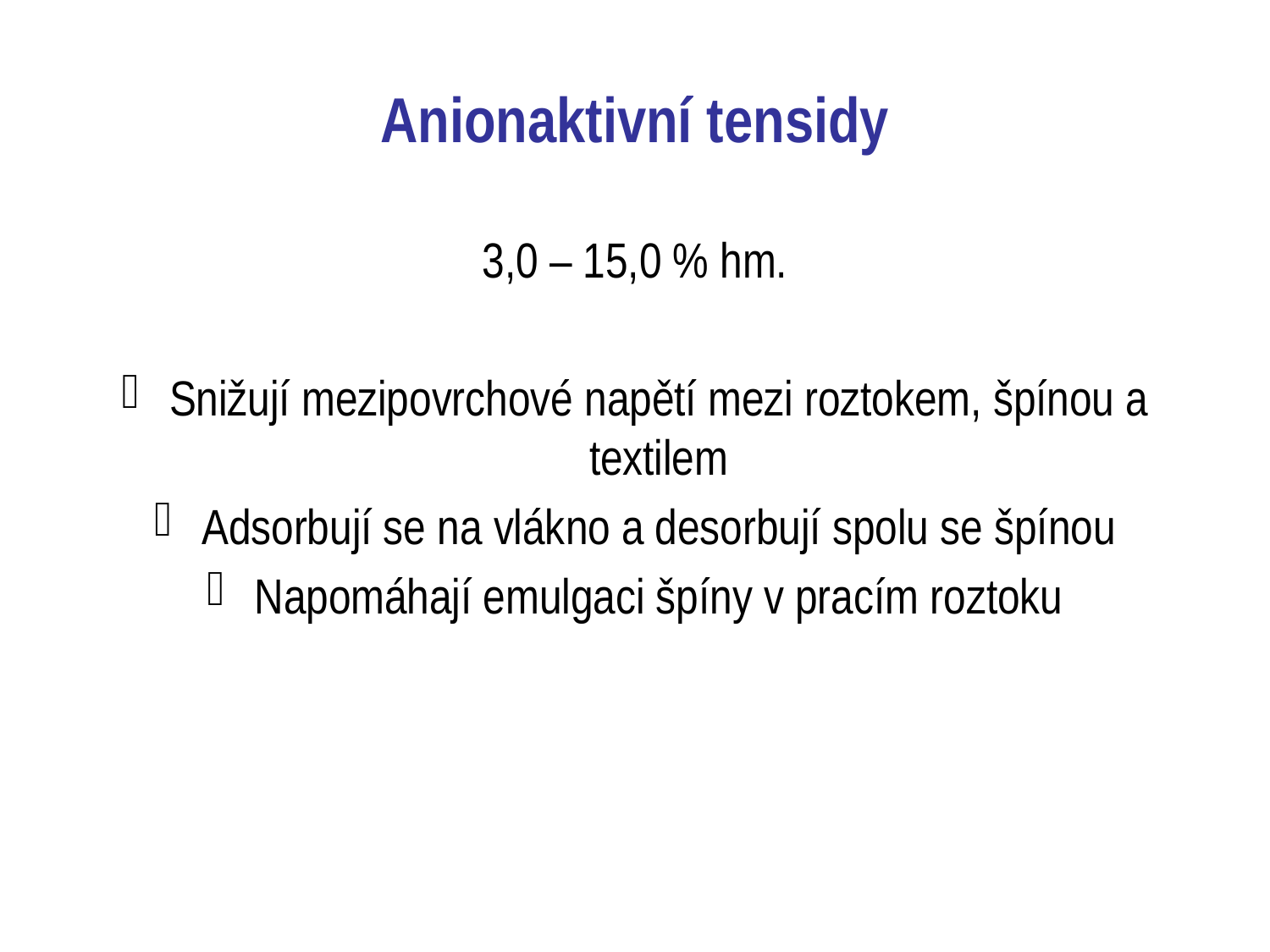

# Anionaktivní tensidy
3,0 – 15,0 % hm.

Snižují mezipovrchové napětí mezi roztokem, špínou a textilem
Adsorbují se na vlákno a desorbují spolu se špínou
Napomáhají emulgaci špíny v pracím roztoku